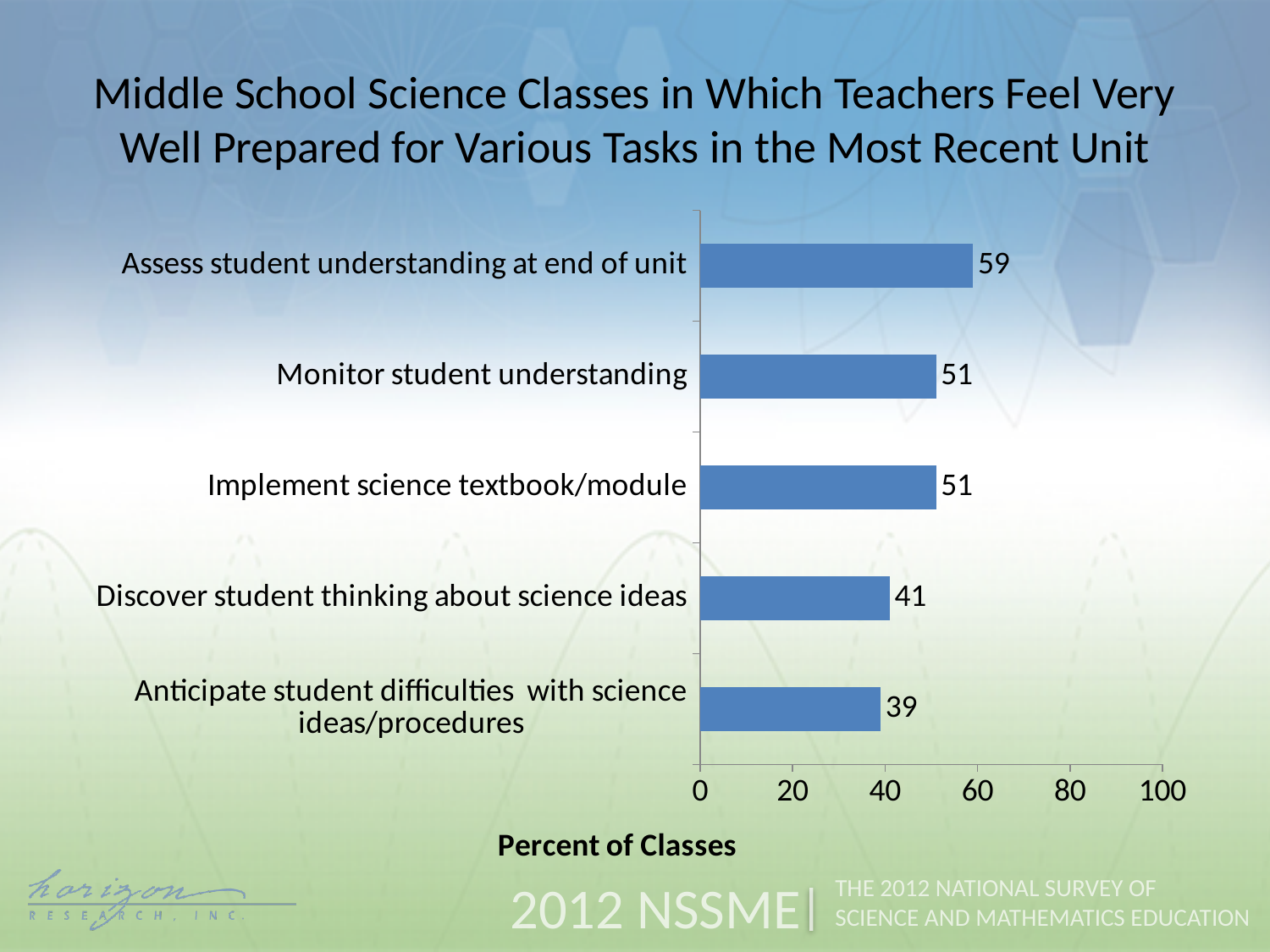

Middle School Science Classes in Which Teachers Feel Very Well Prepared for Various Tasks in the Most Recent Unit

### Chart

| Category | Middle |
|---|---|
| Anticipate student difficulties  with science ideas/procedures | 39.0 |
| Discover student thinking about science ideas | 41.0 |
| Implement science textbook/module | 51.0 |
| Monitor student understanding | 51.0 |
| Assess student understanding at end of unit | 59.0 |